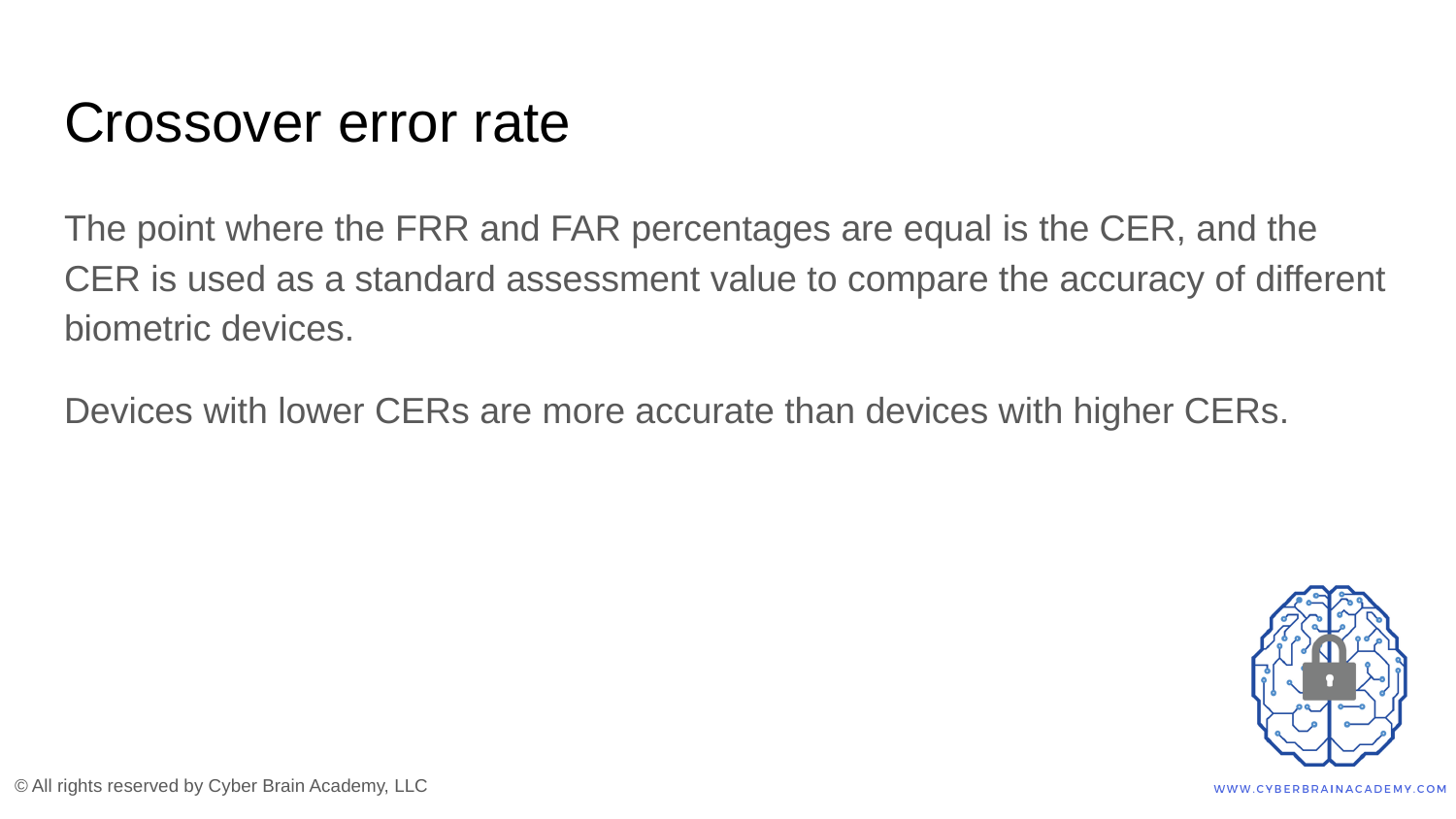

# Crossover error rate

The point where the FRR and FAR percentages are equal is the CER, and the CER is used as a standard assessment value to compare the accuracy of different biometric devices.
Devices with lower CERs are more accurate than devices with higher CERs.